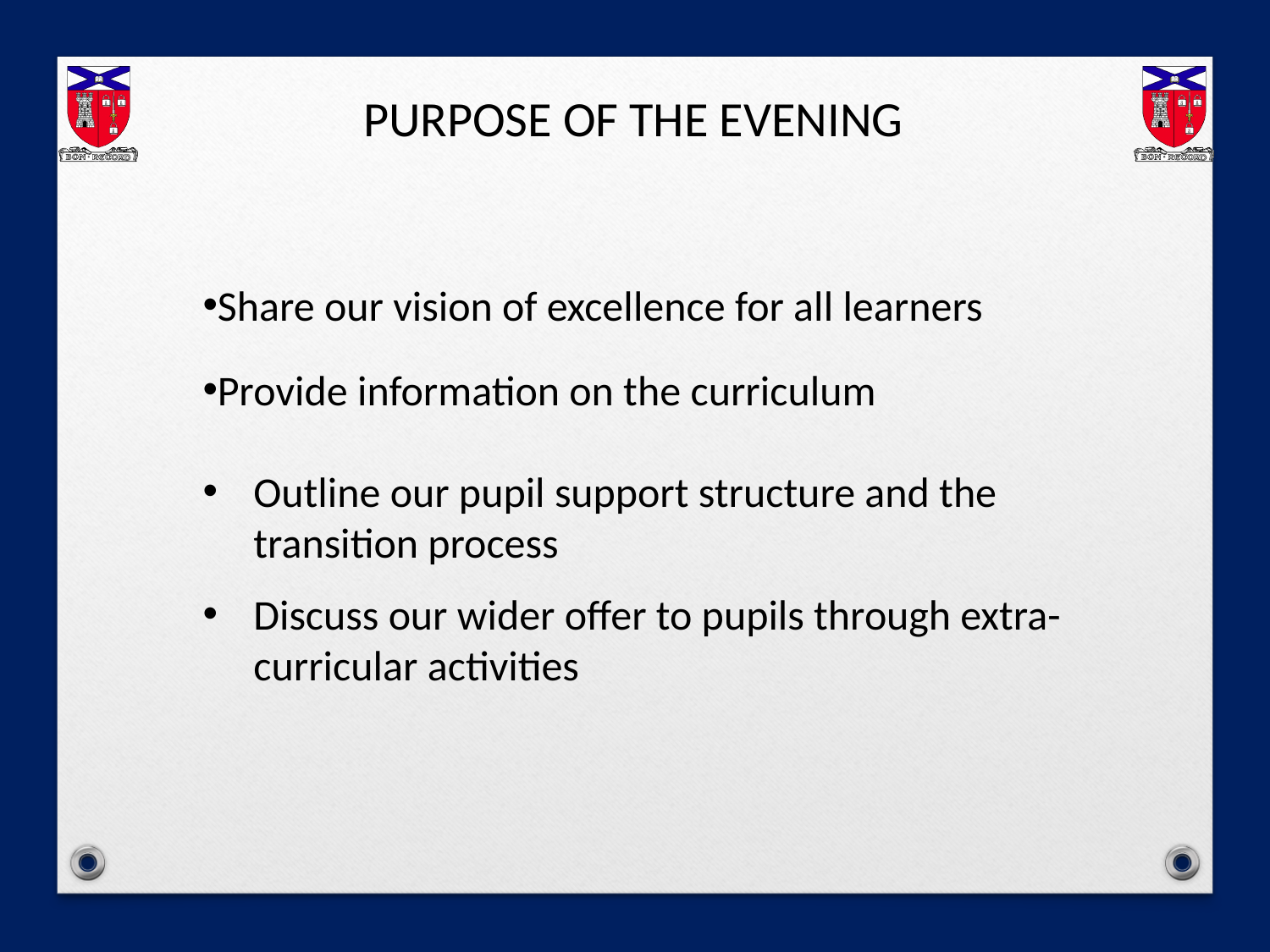

PURPOSE OF THE EVENING
Share our vision of excellence for all learners

Provide information on the curriculum

Outline our pupil support structure and the transition process
Discuss our wider offer to pupils through extra-curricular activities